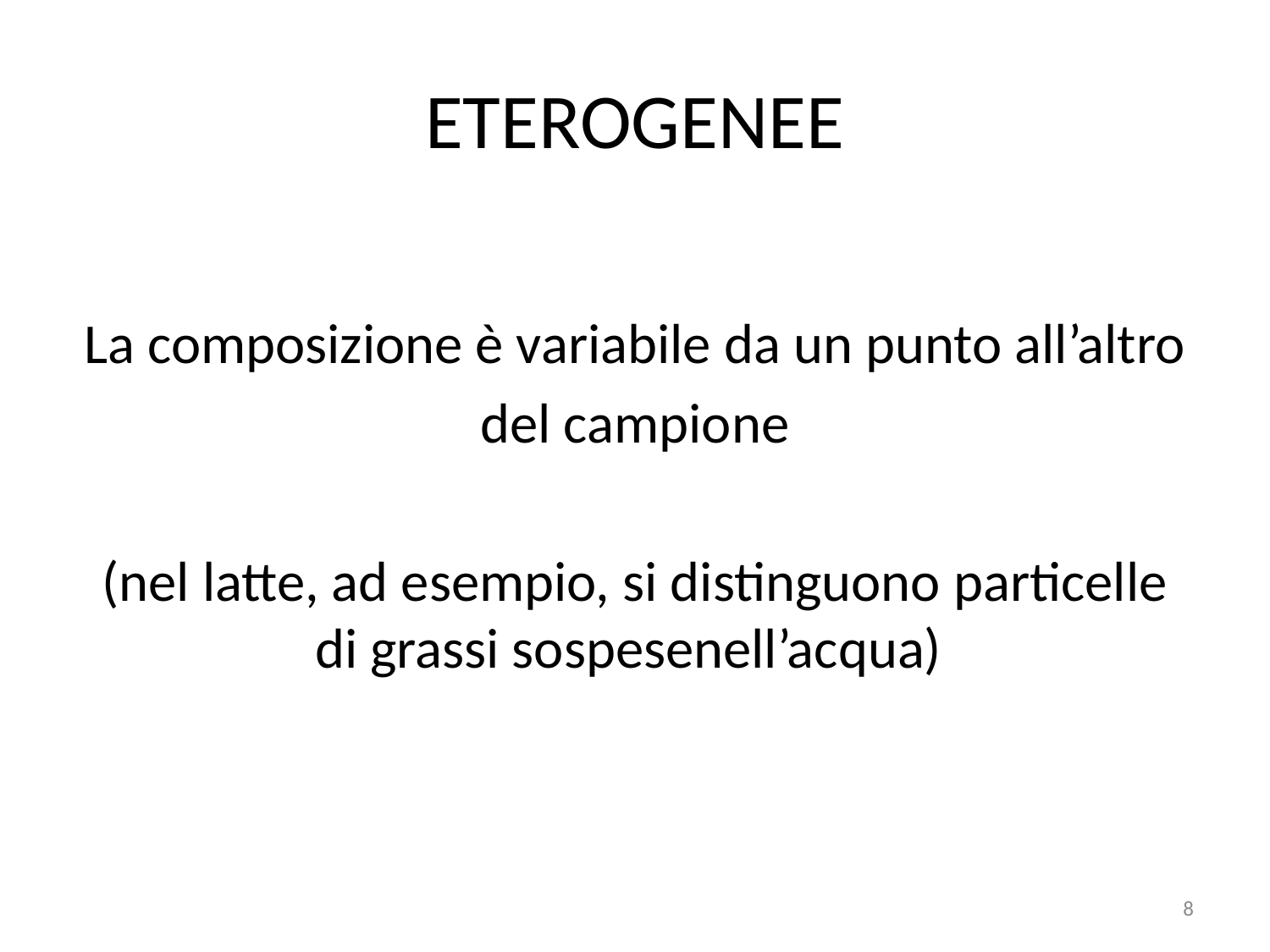

# ETEROGENEE

La composizione è variabile da un punto all’altro
del campione

(nel latte, ad esempio, si distinguono particelle di grassi sospesenell’acqua)

8